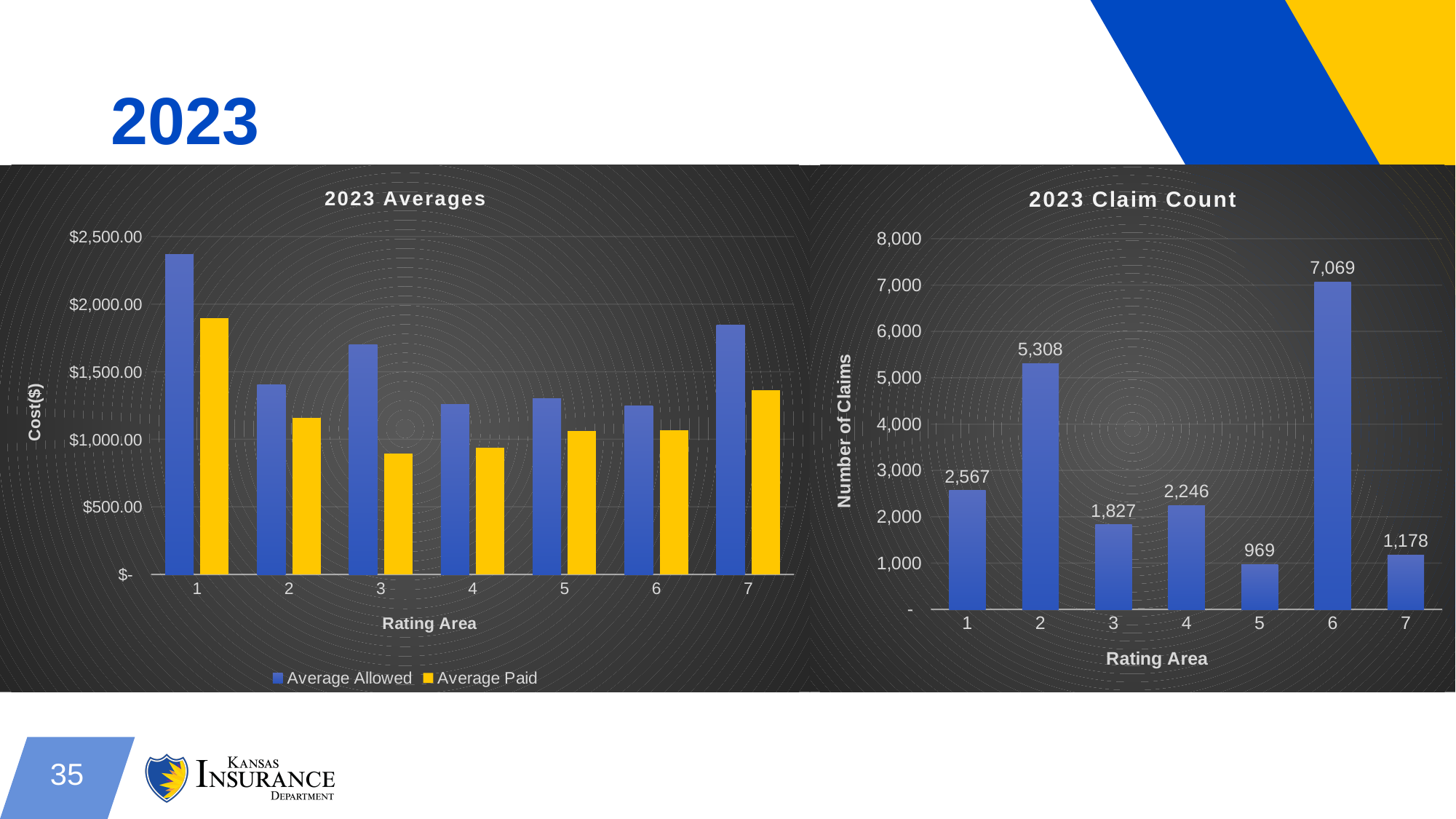

# 2023

### Chart: 2023 Averages

| Category | Average | Average |
|---|---|---|
| 1 | 2366.11538 | 1896.252396 |
| 2 | 1405.878451 | 1157.800407 |
| 3 | 1699.077937 | 892.3642857 |
| 4 | 1258.959982 | 938.3888068 |
| 5 | 1299.917544 | 1060.865439 |
| 6 | 1245.643208 | 1066.737704 |
| 7 | 1843.43152 | 1363.713913 |

### Chart: 2023 Claim Count

| Category | Count |
|---|---|
| 1 | 2567.0 |
| 2 | 5308.0 |
| 3 | 1827.0 |
| 4 | 2246.0 |
| 5 | 969.0 |
| 6 | 7069.0 |
| 7 | 1178.0 |